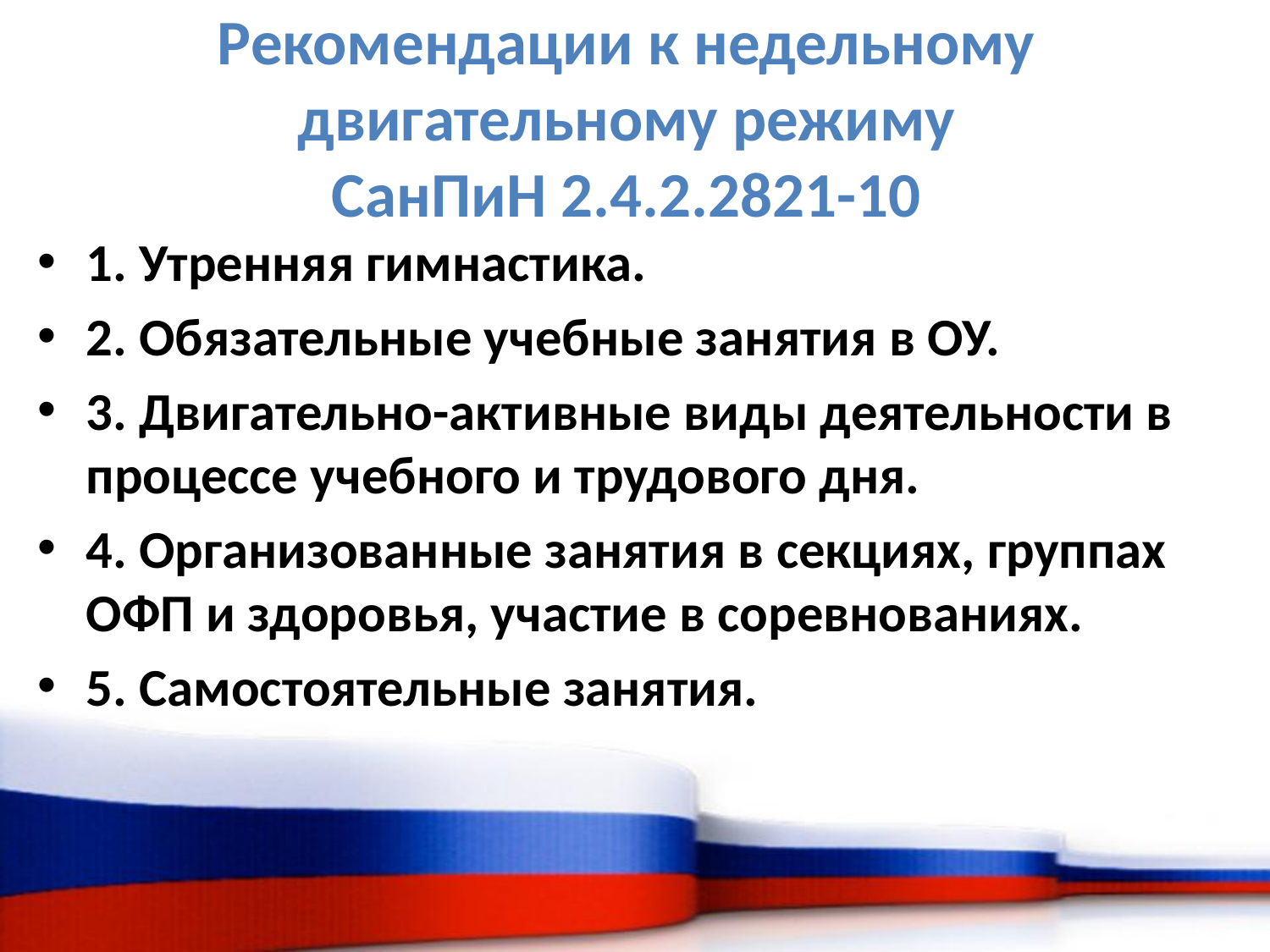

# Рекомендации к недельному двигательному режиму СанПиН 2.4.2.2821-10
1. Утренняя гимнастика.
2. Обязательные учебные занятия в ОУ.
3. Двигательно-активные виды деятельности в процессе учебного и трудового дня.
4. Организованные занятия в секциях, группах ОФП и здоровья, участие в соревнованиях.
5. Самостоятельные занятия.